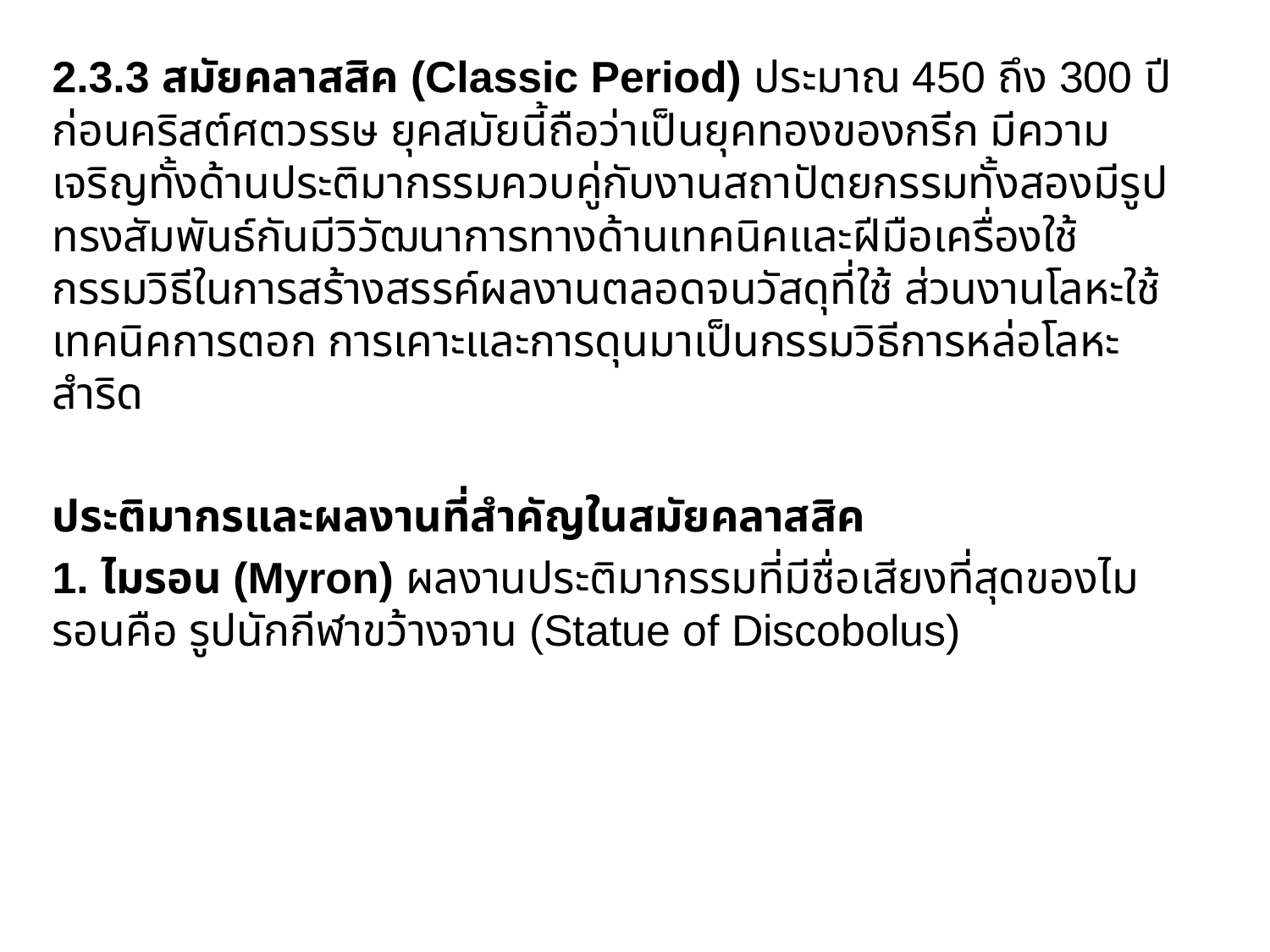

2.3.3 สมัยคลาสสิค (Classic Period) ประมาณ 450 ถึง 300 ปีก่อนคริสต์ศตวรรษ ยุคสมัยนี้ถือว่าเป็นยุคทองของกรีก มีความเจริญทั้งด้านประติมากรรมควบคู่กับงานสถาปัตยกรรมทั้งสองมีรูปทรงสัมพันธ์กันมีวิวัฒนาการทางด้านเทคนิคและฝีมือเครื่องใช้ กรรมวิธีในการสร้างสรรค์ผลงานตลอดจนวัสดุที่ใช้ ส่วนงานโลหะใช้เทคนิคการตอก การเคาะและการดุนมาเป็นกรรมวิธีการหล่อโลหะสำริด

	ประติมากรและผลงานที่สำคัญในสมัยคลาสสิค
		1. ไมรอน (Myron) ผลงานประติมากรรมที่มีชื่อเสียงที่สุดของไมรอนคือ รูปนักกีฬาขว้างจาน (Statue of Discobolus)